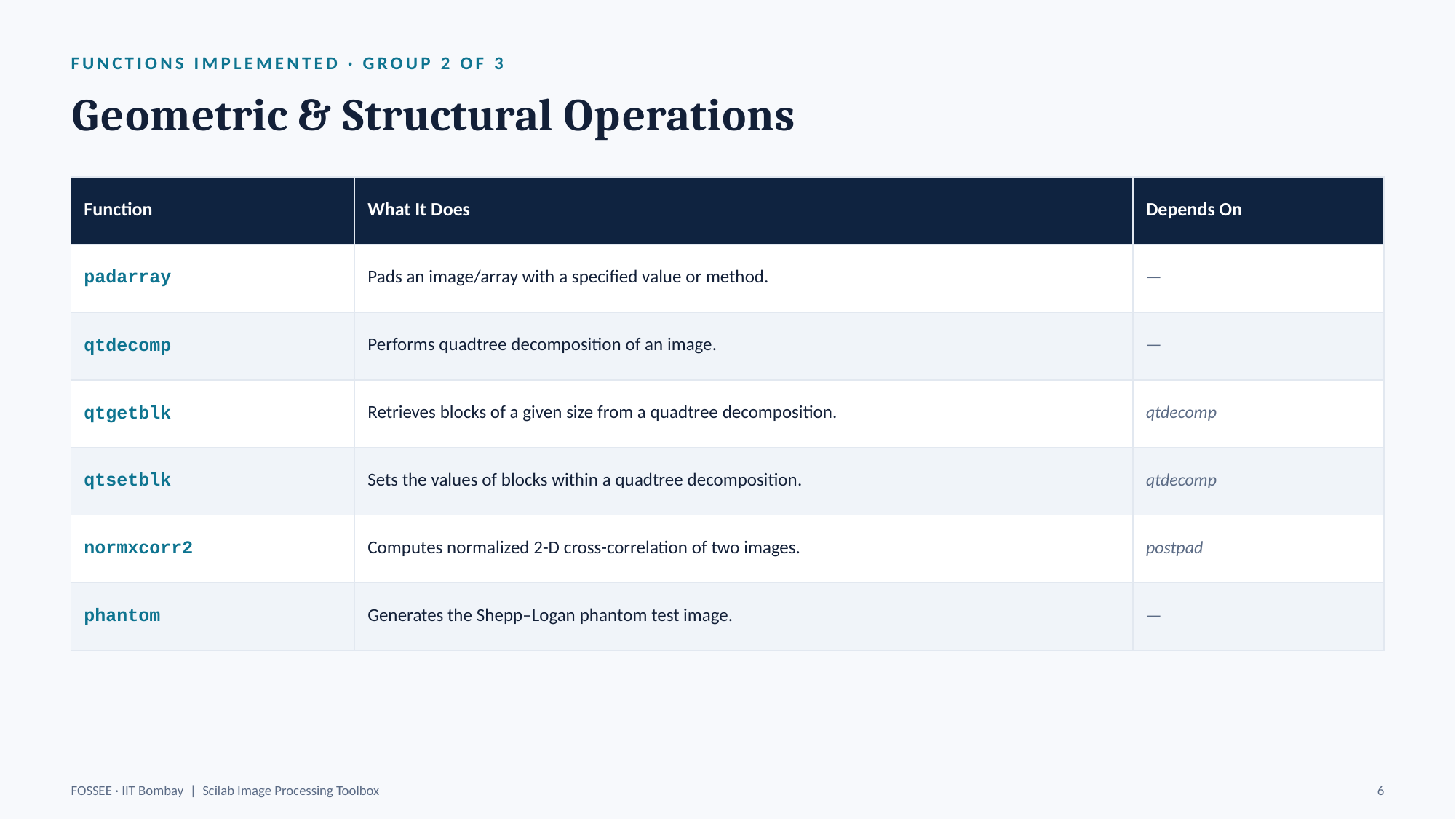

FUNCTIONS IMPLEMENTED · GROUP 2 OF 3
Geometric & Structural Operations
| Function | What It Does | Depends On |
| --- | --- | --- |
| padarray | Pads an image/array with a specified value or method. | — |
| qtdecomp | Performs quadtree decomposition of an image. | — |
| qtgetblk | Retrieves blocks of a given size from a quadtree decomposition. | qtdecomp |
| qtsetblk | Sets the values of blocks within a quadtree decomposition. | qtdecomp |
| normxcorr2 | Computes normalized 2-D cross-correlation of two images. | postpad |
| phantom | Generates the Shepp–Logan phantom test image. | — |
FOSSEE · IIT Bombay  |  Scilab Image Processing Toolbox
6